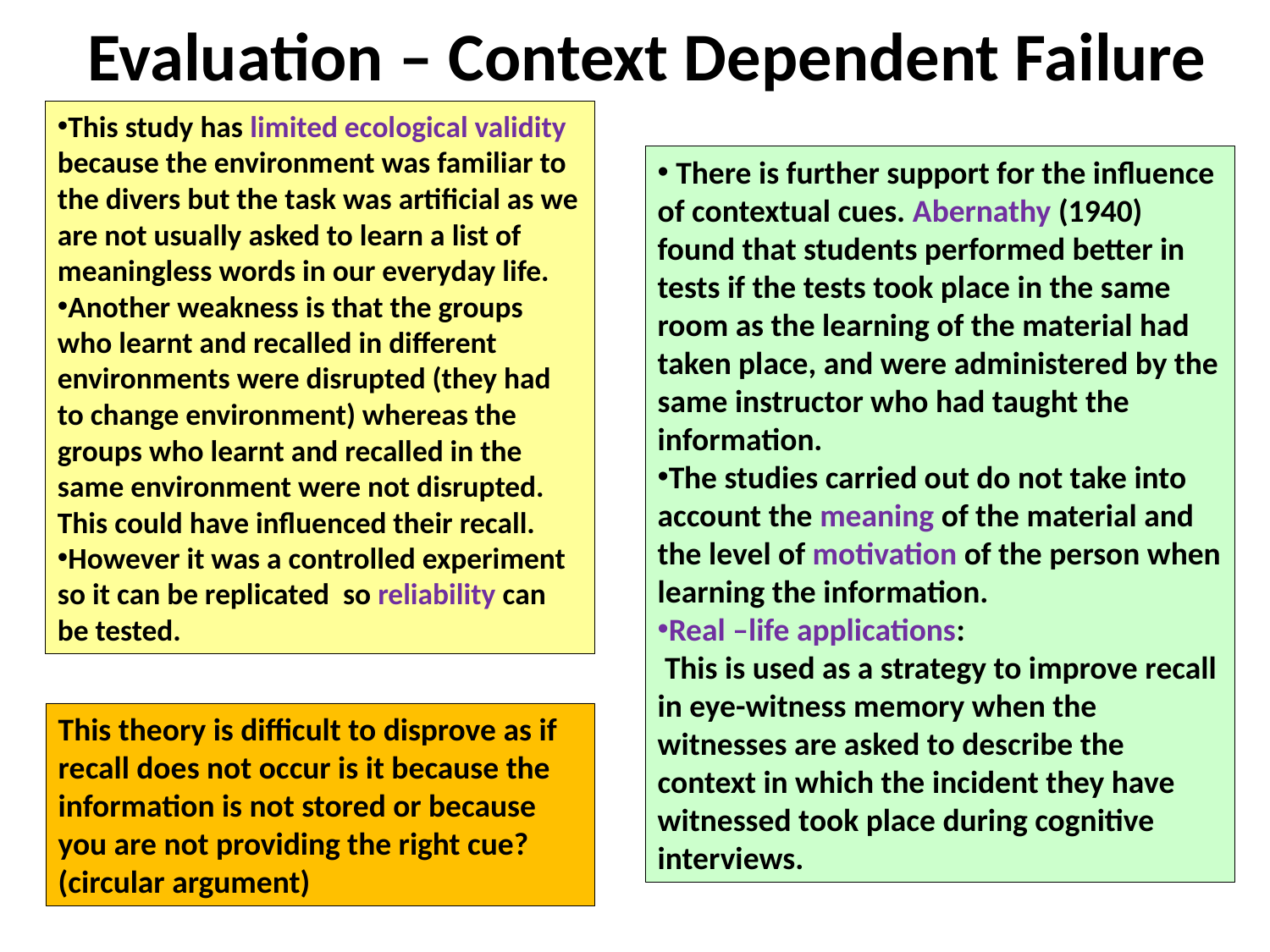

# Evaluation – Context Dependent Failure
This study has limited ecological validity because the environment was familiar to the divers but the task was artificial as we are not usually asked to learn a list of meaningless words in our everyday life.
Another weakness is that the groups who learnt and recalled in different environments were disrupted (they had to change environment) whereas the groups who learnt and recalled in the same environment were not disrupted. This could have influenced their recall.
However it was a controlled experiment so it can be replicated  so reliability can be tested.
 There is further support for the influence of contextual cues. Abernathy (1940) found that students performed better in tests if the tests took place in the same room as the learning of the material had taken place, and were administered by the same instructor who had taught the information.
The studies carried out do not take into account the meaning of the material and the level of motivation of the person when learning the information.
Real –life applications:
 This is used as a strategy to improve recall in eye-witness memory when the witnesses are asked to describe the context in which the incident they have witnessed took place during cognitive interviews.
This theory is difficult to disprove as if recall does not occur is it because the information is not stored or because you are not providing the right cue? (circular argument)